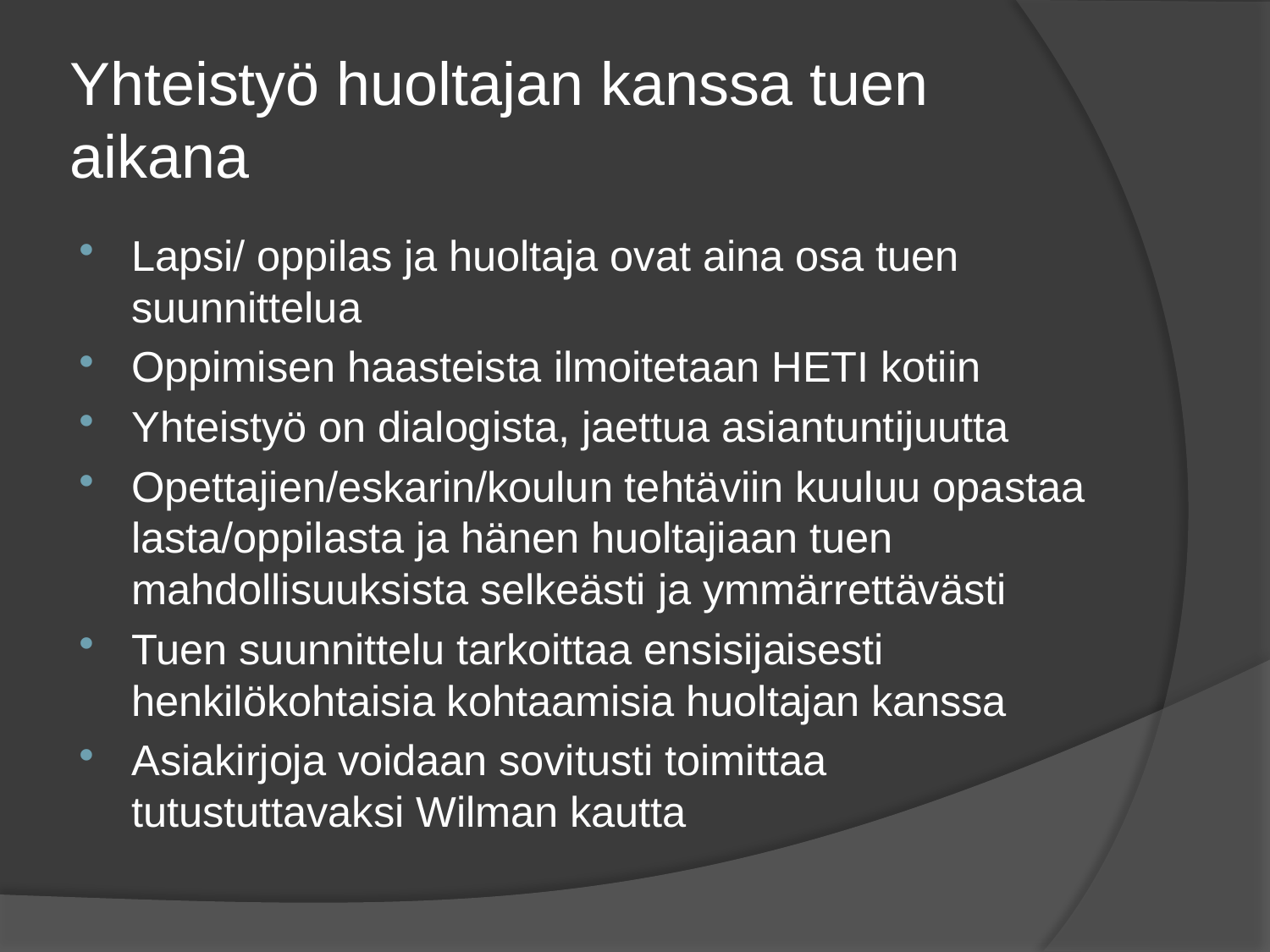

# Yhteistyö huoltajan kanssa tuen aikana
Lapsi/ oppilas ja huoltaja ovat aina osa tuen suunnittelua
Oppimisen haasteista ilmoitetaan HETI kotiin
Yhteistyö on dialogista, jaettua asiantuntijuutta
Opettajien/eskarin/koulun tehtäviin kuuluu opastaa lasta/oppilasta ja hänen huoltajiaan tuen mahdollisuuksista selkeästi ja ymmärrettävästi
Tuen suunnittelu tarkoittaa ensisijaisesti henkilökohtaisia kohtaamisia huoltajan kanssa
Asiakirjoja voidaan sovitusti toimittaa tutustuttavaksi Wilman kautta